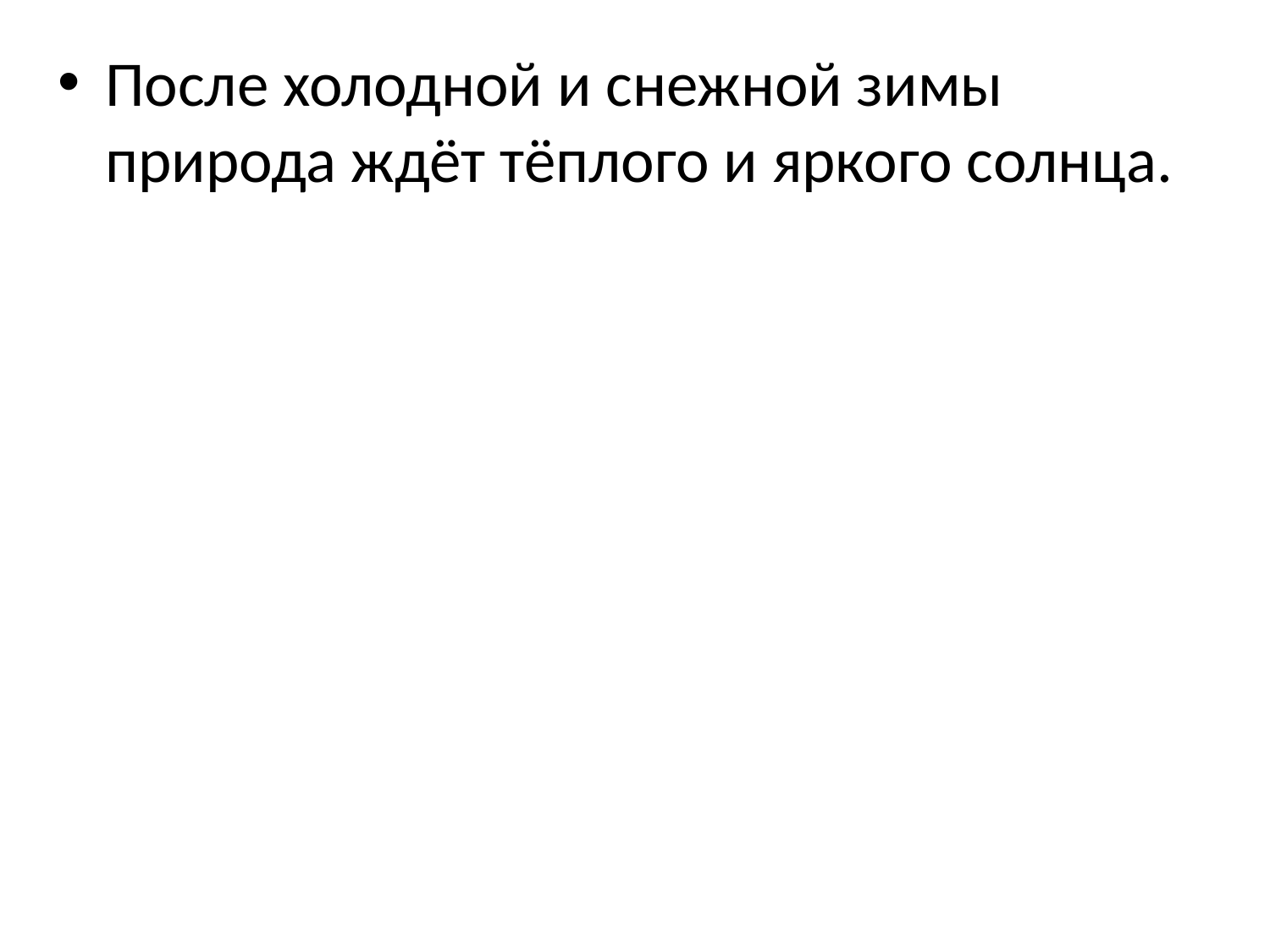

После холодной и снежной зимы природа ждёт тёплого и яркого солнца.